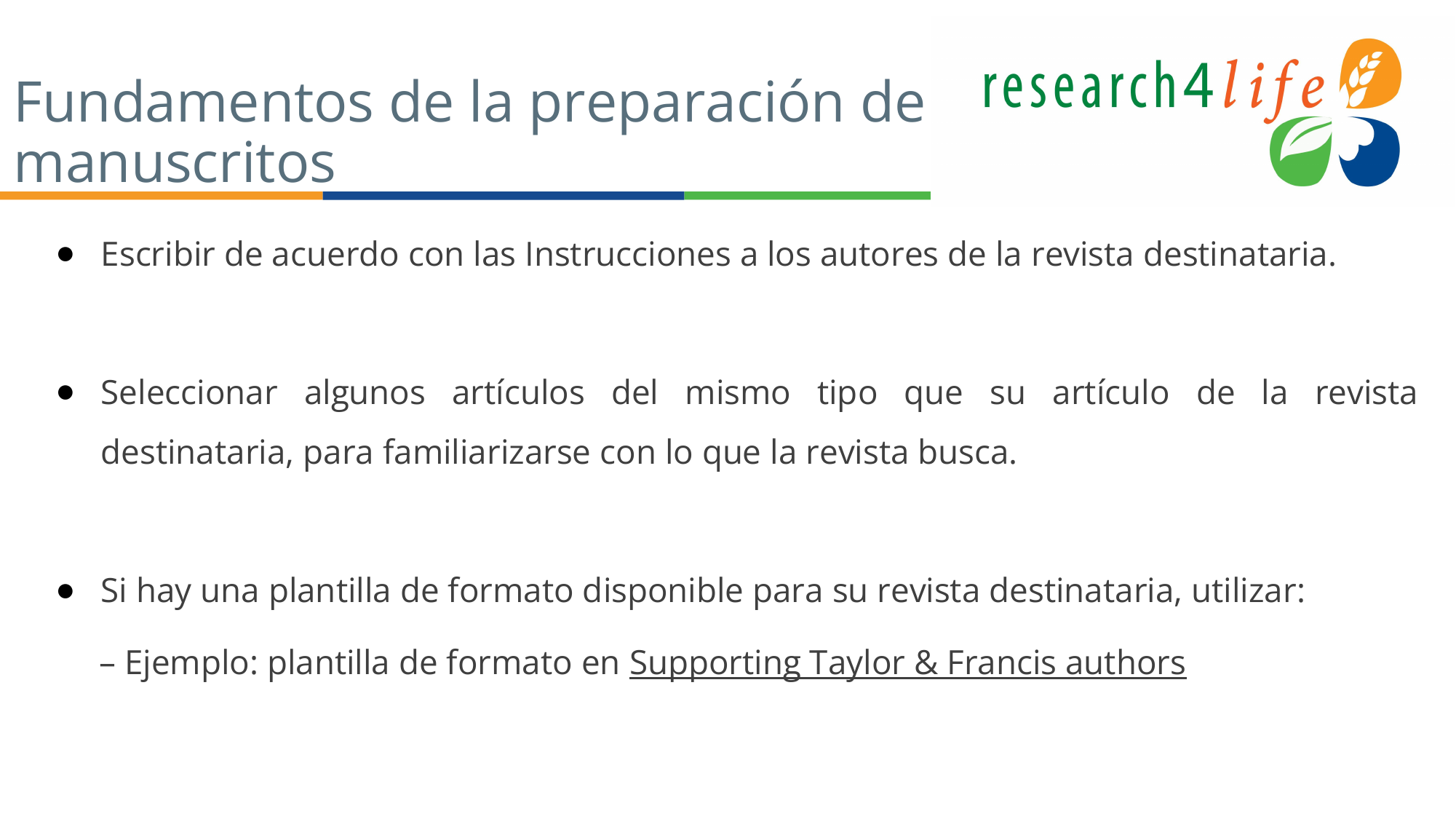

# Fundamentos de la preparación de manuscritos
Escribir de acuerdo con las Instrucciones a los autores de la revista destinataria.

Seleccionar algunos artículos del mismo tipo que su artículo de la revista destinataria, para familiarizarse con lo que la revista busca.

Si hay una plantilla de formato disponible para su revista destinataria, utilizar:
     – Ejemplo: plantilla de formato en Supporting Taylor & Francis authors